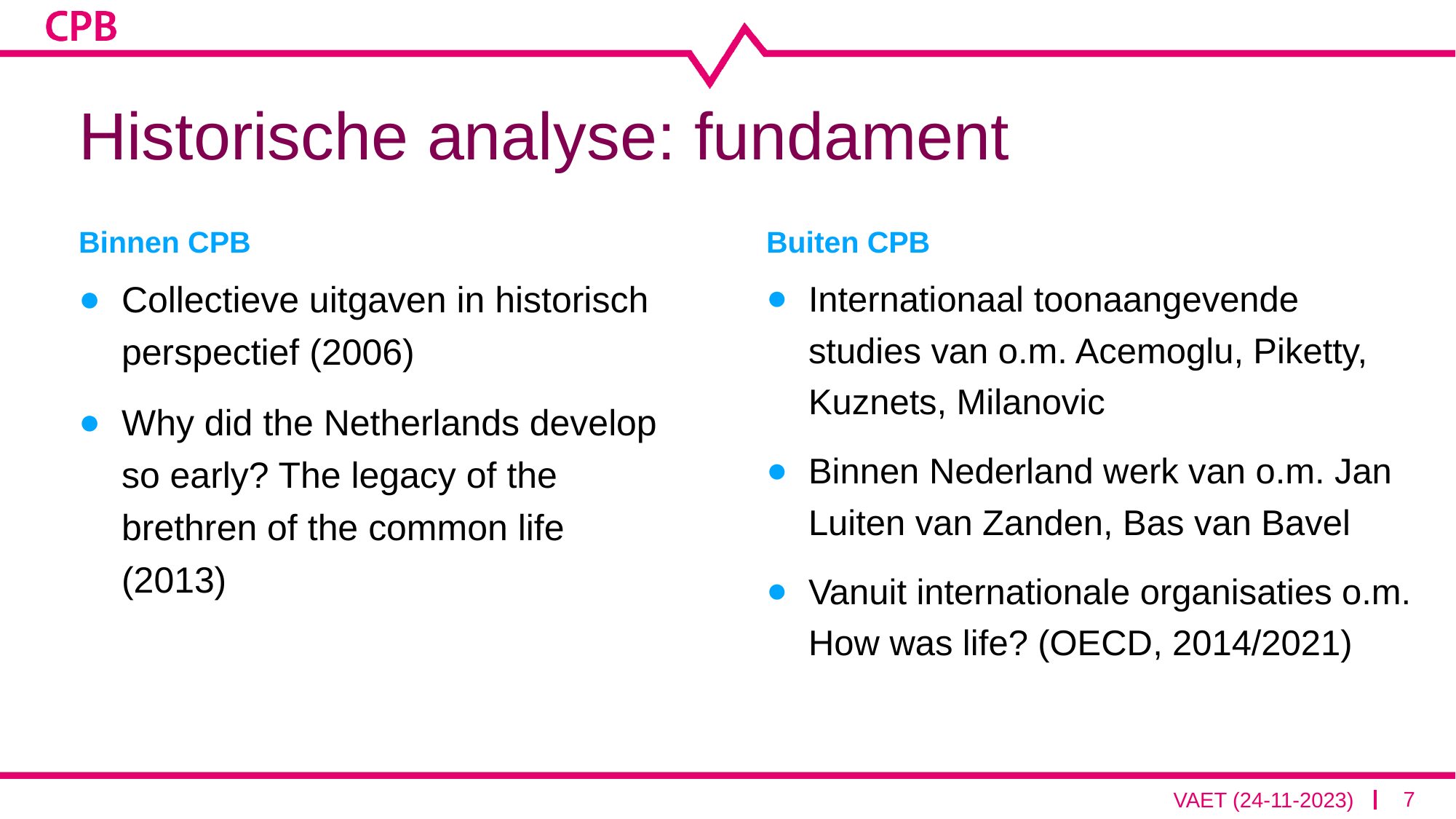

# Historische analyse: fundament
Binnen CPB
Buiten CPB
Collectieve uitgaven in historisch perspectief (2006)
Why did the Netherlands develop so early? The legacy of the brethren of the common life (2013)
Internationaal toonaangevende studies van o.m. Acemoglu, Piketty, Kuznets, Milanovic
Binnen Nederland werk van o.m. Jan Luiten van Zanden, Bas van Bavel
Vanuit internationale organisaties o.m. How was life? (OECD, 2014/2021)
7
VAET (24-11-2023)